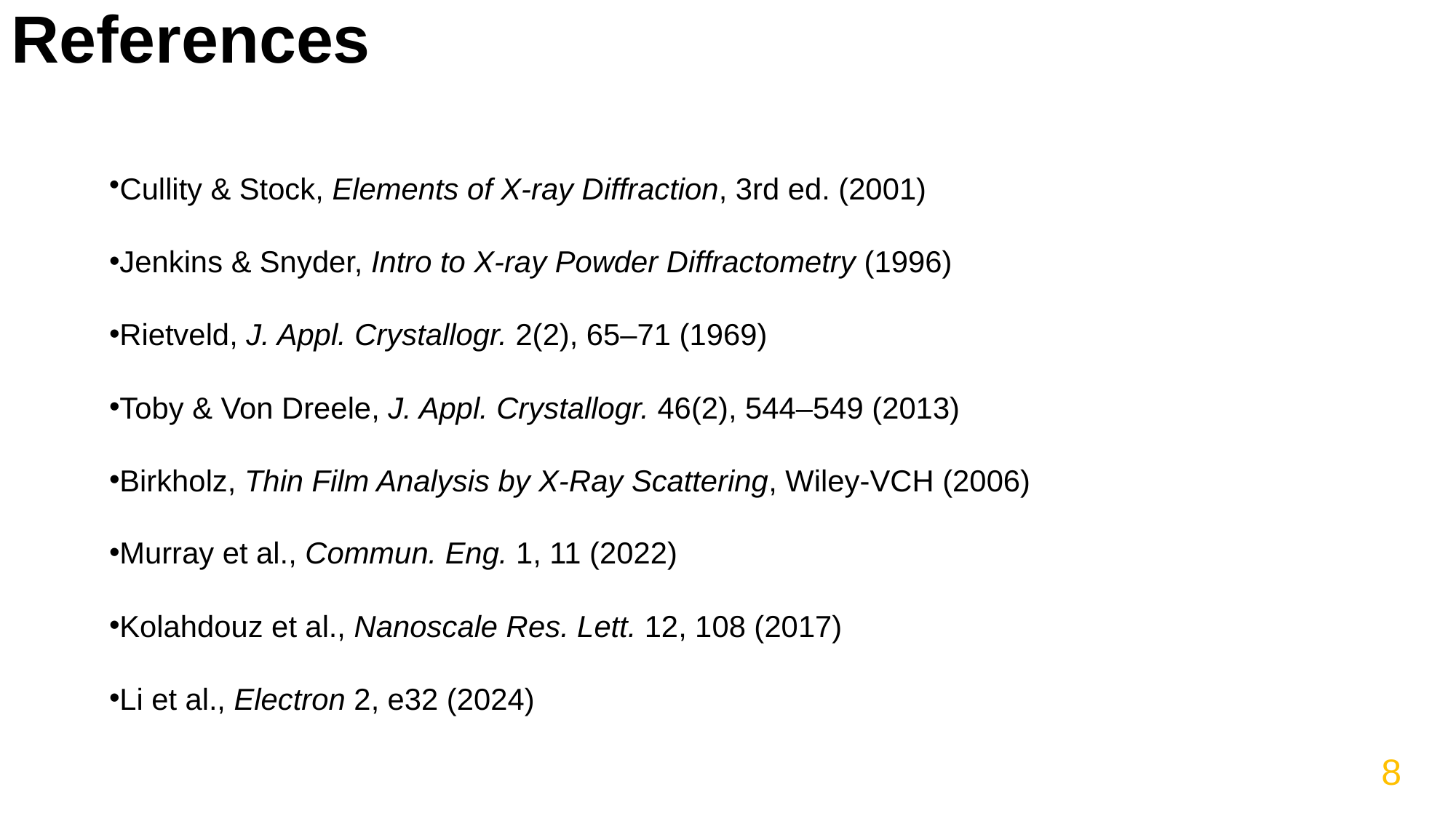

# References

Cullity & Stock, Elements of X-ray Diffraction, 3rd ed. (2001)

Jenkins & Snyder, Intro to X-ray Powder Diffractometry (1996)

Rietveld, J. Appl. Crystallogr. 2(2), 65–71 (1969)

Toby & Von Dreele, J. Appl. Crystallogr. 46(2), 544–549 (2013)

Birkholz, Thin Film Analysis by X-Ray Scattering, Wiley-VCH (2006)

Murray et al., Commun. Eng. 1, 11 (2022)

Kolahdouz et al., Nanoscale Res. Lett. 12, 108 (2017)

Li et al., Electron 2, e32 (2024)
8